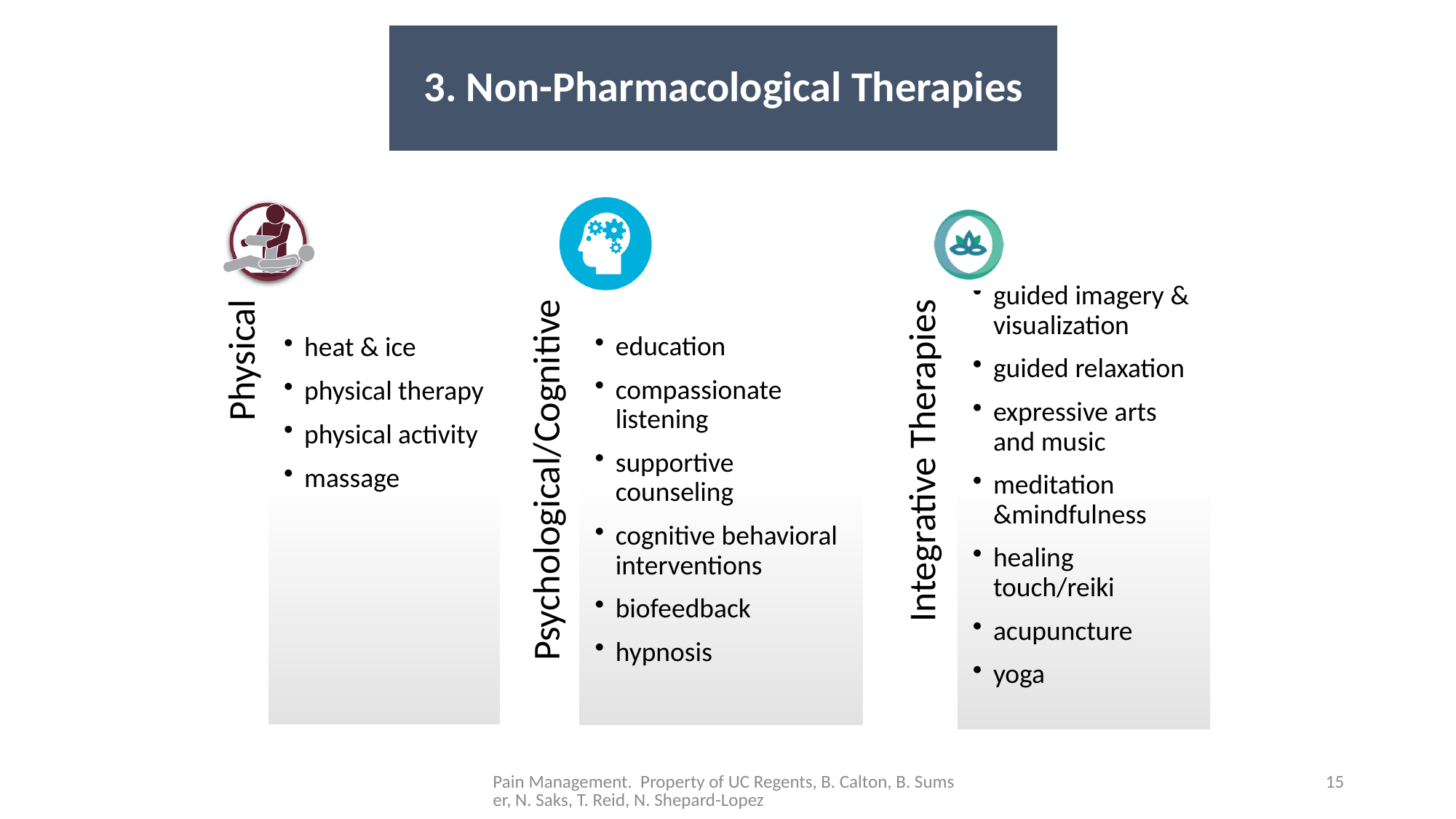

3. Non-Pharmacological Therapies
Physical

heat & ice
physical therapy
physical activity
massage
Psychological/Cognitive

education
compassionate listening
supportive counseling
cognitive behavioral interventions
biofeedback
hypnosis
Integrative Therapies
guided imagery & visualization
guided relaxation
expressive arts and music
meditation &mindfulness
healing touch/reiki
acupuncture
yoga
Pain Management.  Property of UC Regents, B. Calton, B. Sumser, N. Saks, T. Reid, N. Shepard-Lopez
15